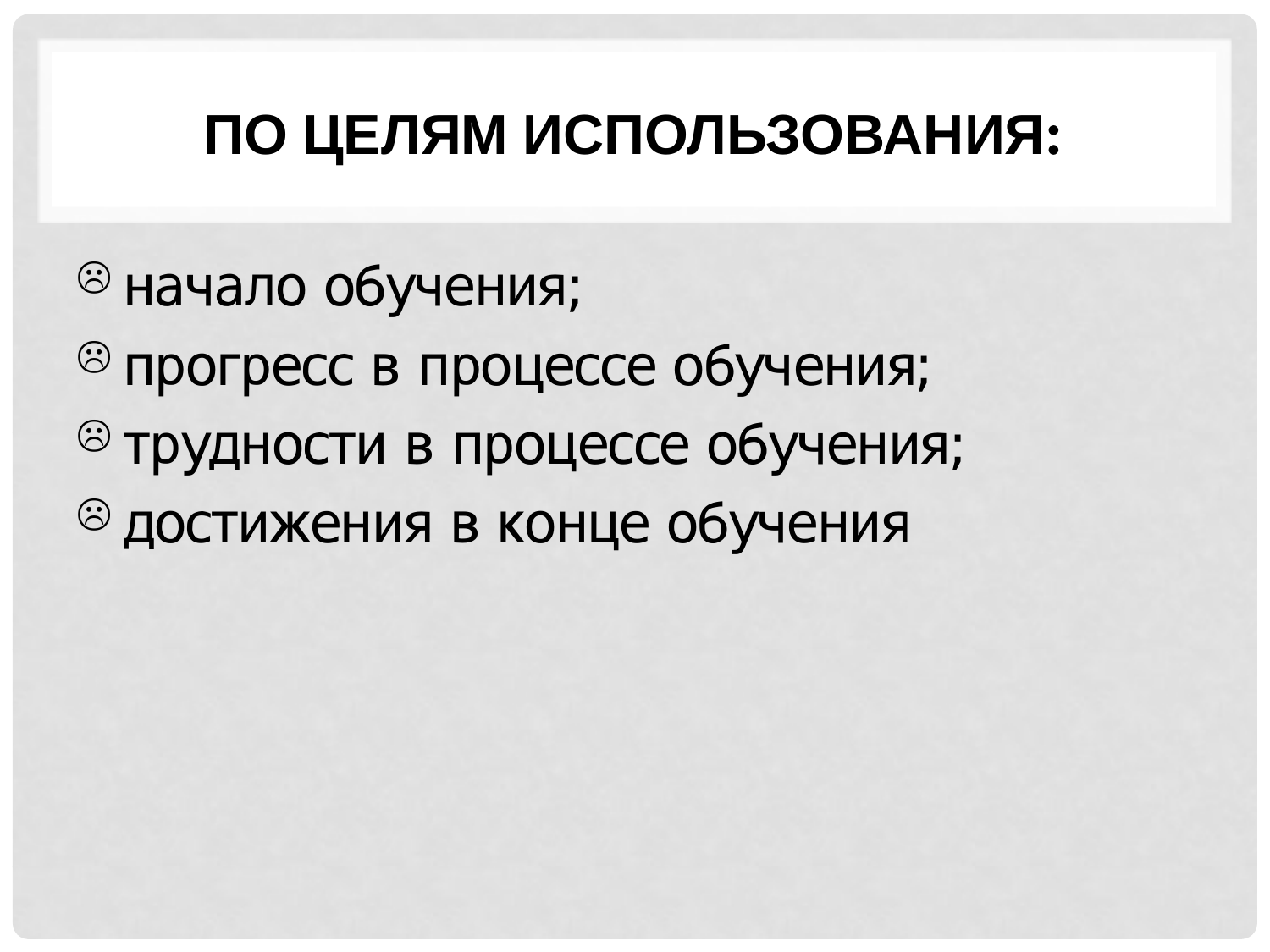

# По целям использования:
начало обучения;
прогресс в процессе обучения;
трудности в процессе обучения;
достижения в конце обучения